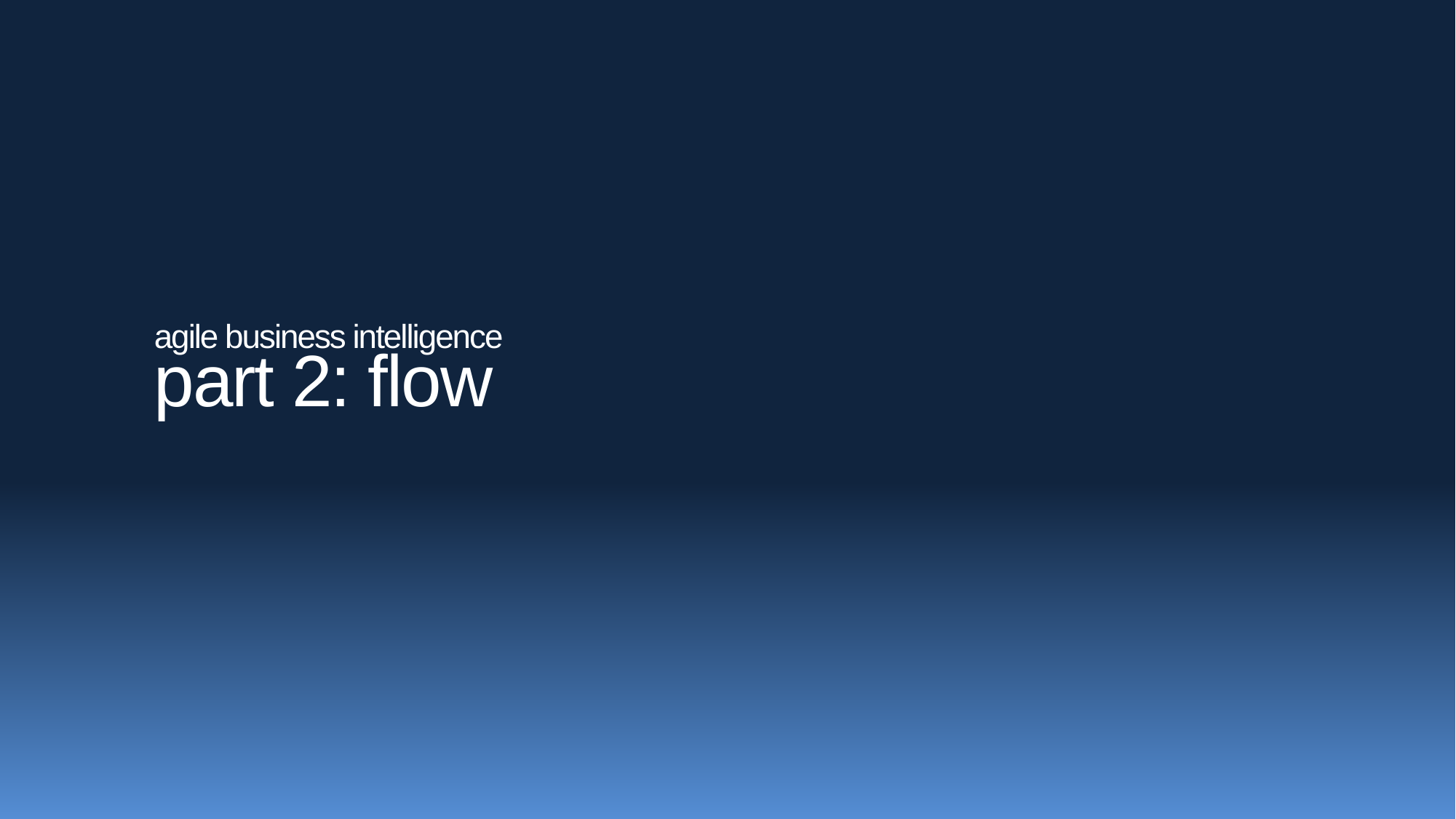

# agile business intelligence part 2: flow